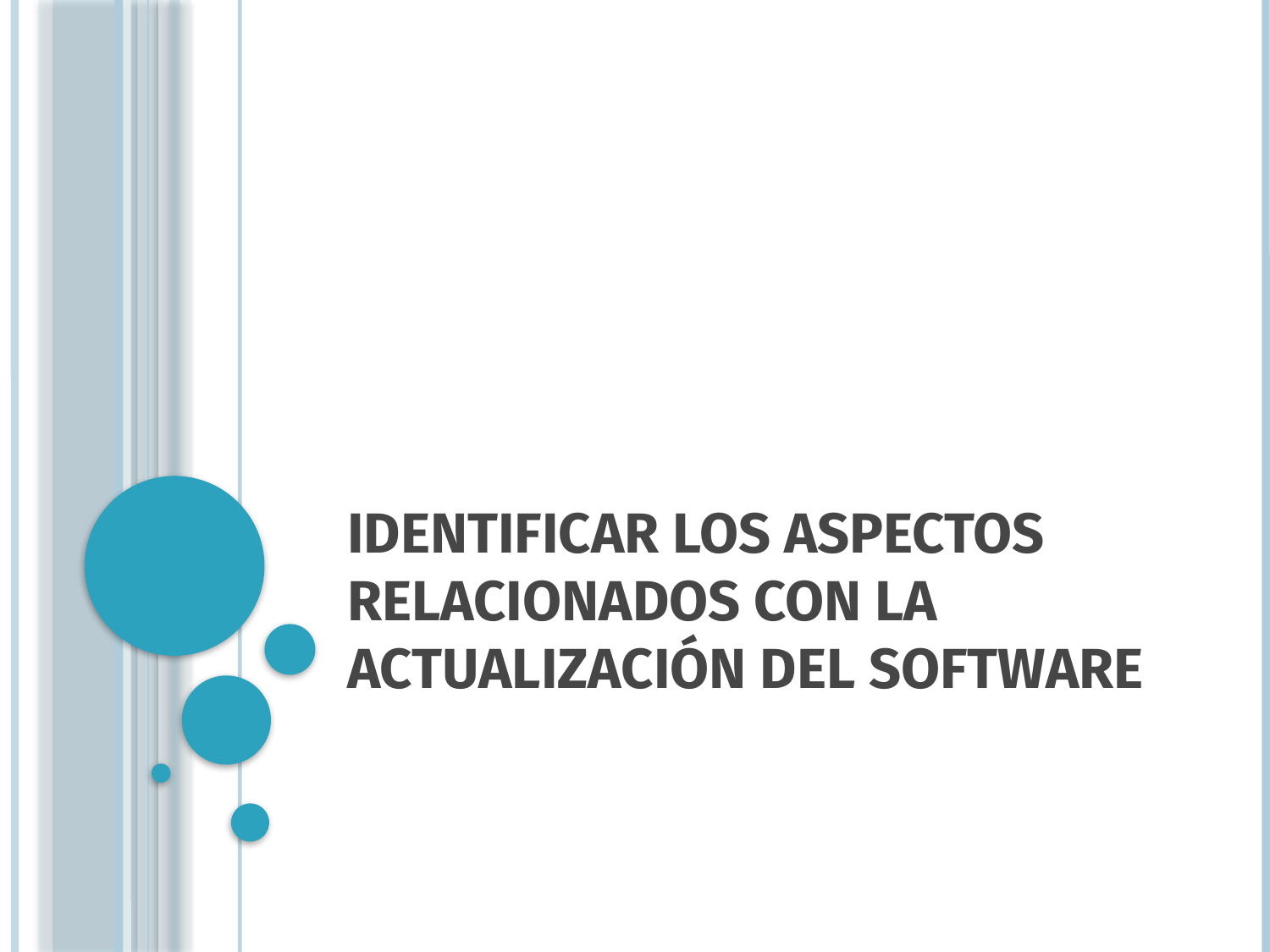

# Identificar los aspectos relacionados con la actualización del software